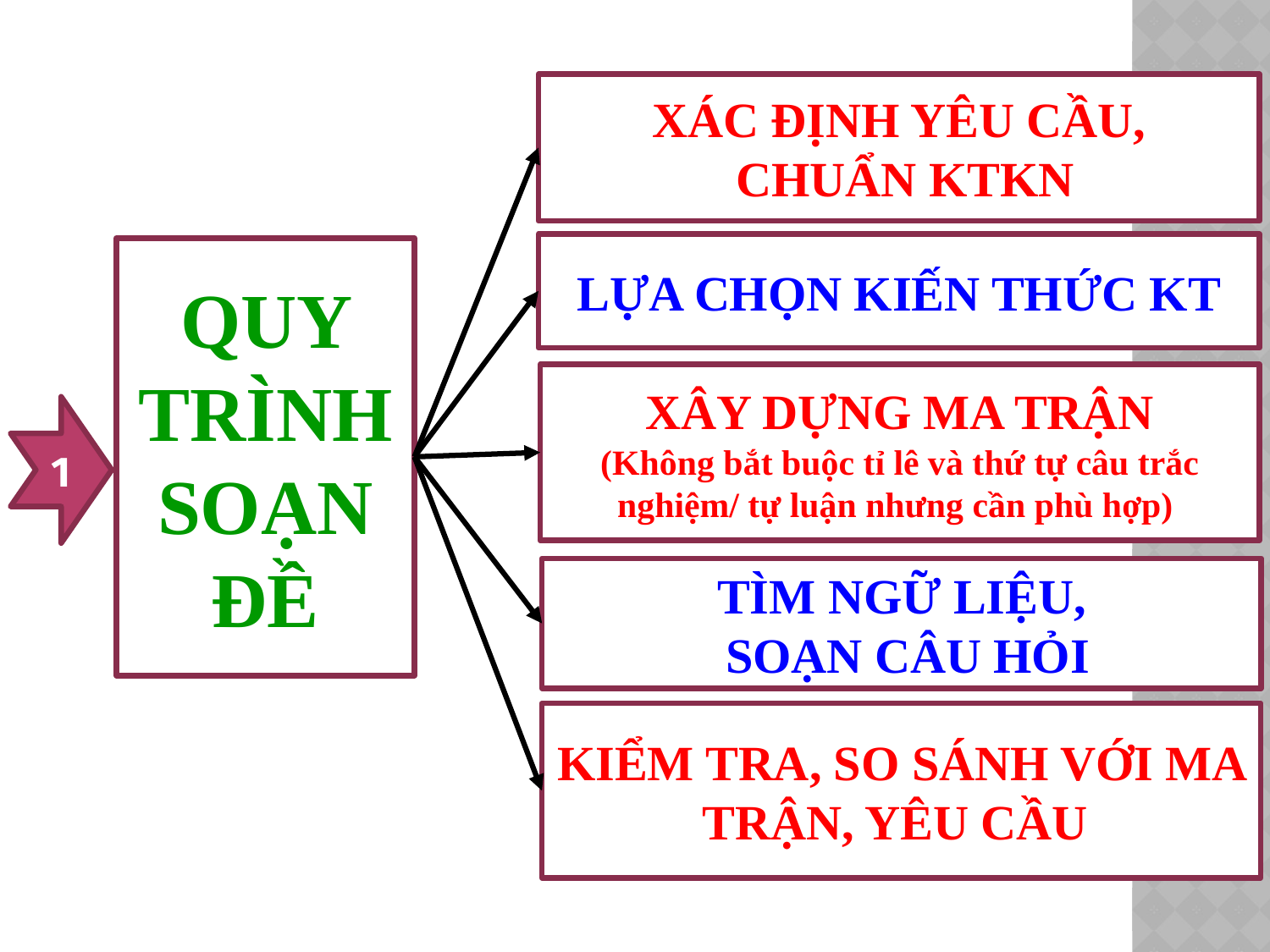

XÁC ĐỊNH YÊU CẦU,
 CHUẨN KTKN
LỰA CHỌN KIẾN THỨC KT
QUY TRÌNH SOẠN ĐỀ
XÂY DỰNG MA TRẬN
(Không bắt buộc tỉ lê và thứ tự câu trắc nghiệm/ tự luận nhưng cần phù hợp)
1
TÌM NGỮ LIỆU,
 SOẠN CÂU HỎI
KIỂM TRA, SO SÁNH VỚI MA TRẬN, YÊU CẦU